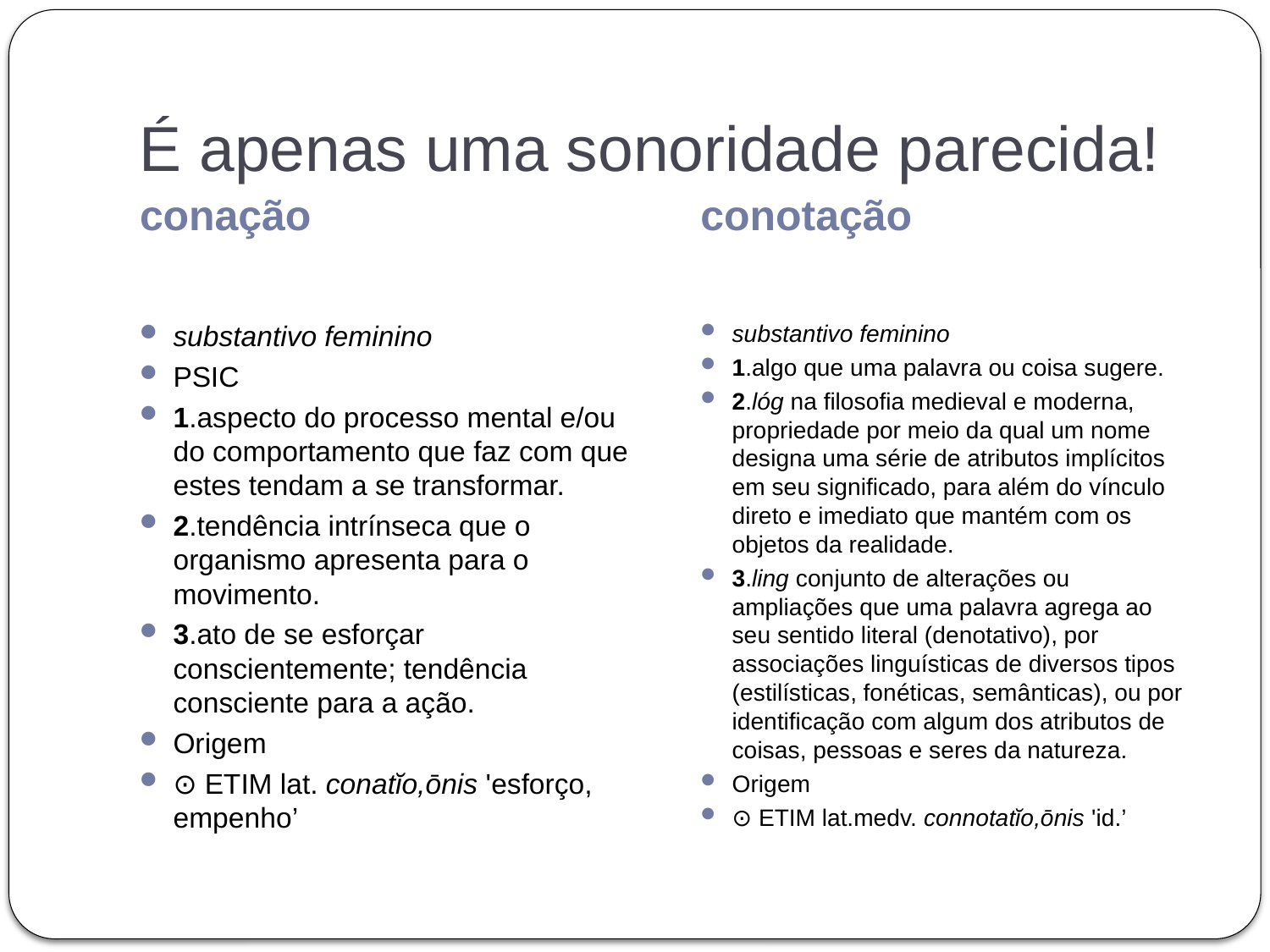

# É apenas uma sonoridade parecida!
conação

conotação

substantivo feminino
PSIC
1.aspecto do processo mental e/ou do comportamento que faz com que estes tendam a se transformar.
2.tendência intrínseca que o organismo apresenta para o movimento.
3.ato de se esforçar conscientemente; tendência consciente para a ação.
Origem
⊙ ETIM lat. conatĭo,ōnis 'esforço, empenho’

substantivo feminino
1.algo que uma palavra ou coisa sugere.
2.lóg na filosofia medieval e moderna, propriedade por meio da qual um nome designa uma série de atributos implícitos em seu significado, para além do vínculo direto e imediato que mantém com os objetos da realidade.
3.ling conjunto de alterações ou ampliações que uma palavra agrega ao seu sentido literal (denotativo), por associações linguísticas de diversos tipos (estilísticas, fonéticas, semânticas), ou por identificação com algum dos atributos de coisas, pessoas e seres da natureza.
Origem
⊙ ETIM lat.medv. connotatĭo,ōnis 'id.’